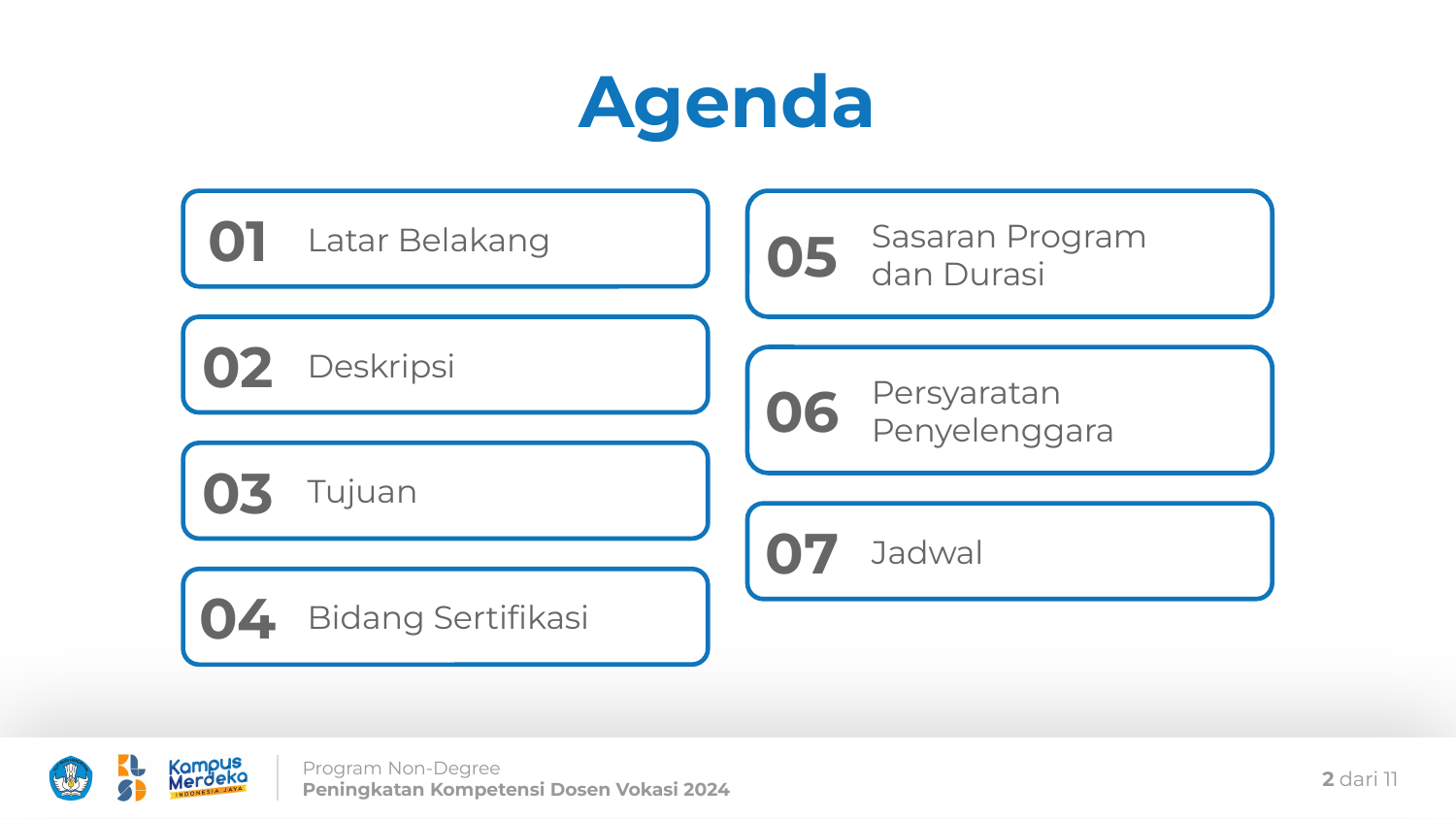

Agenda

01
Latar Belakang

05
Sasaran Program dan Durasi

02
Deskripsi
06
Persyaratan Penyelenggara

03
Tujuan
07
Jadwal

04
Bidang Sertifikasi